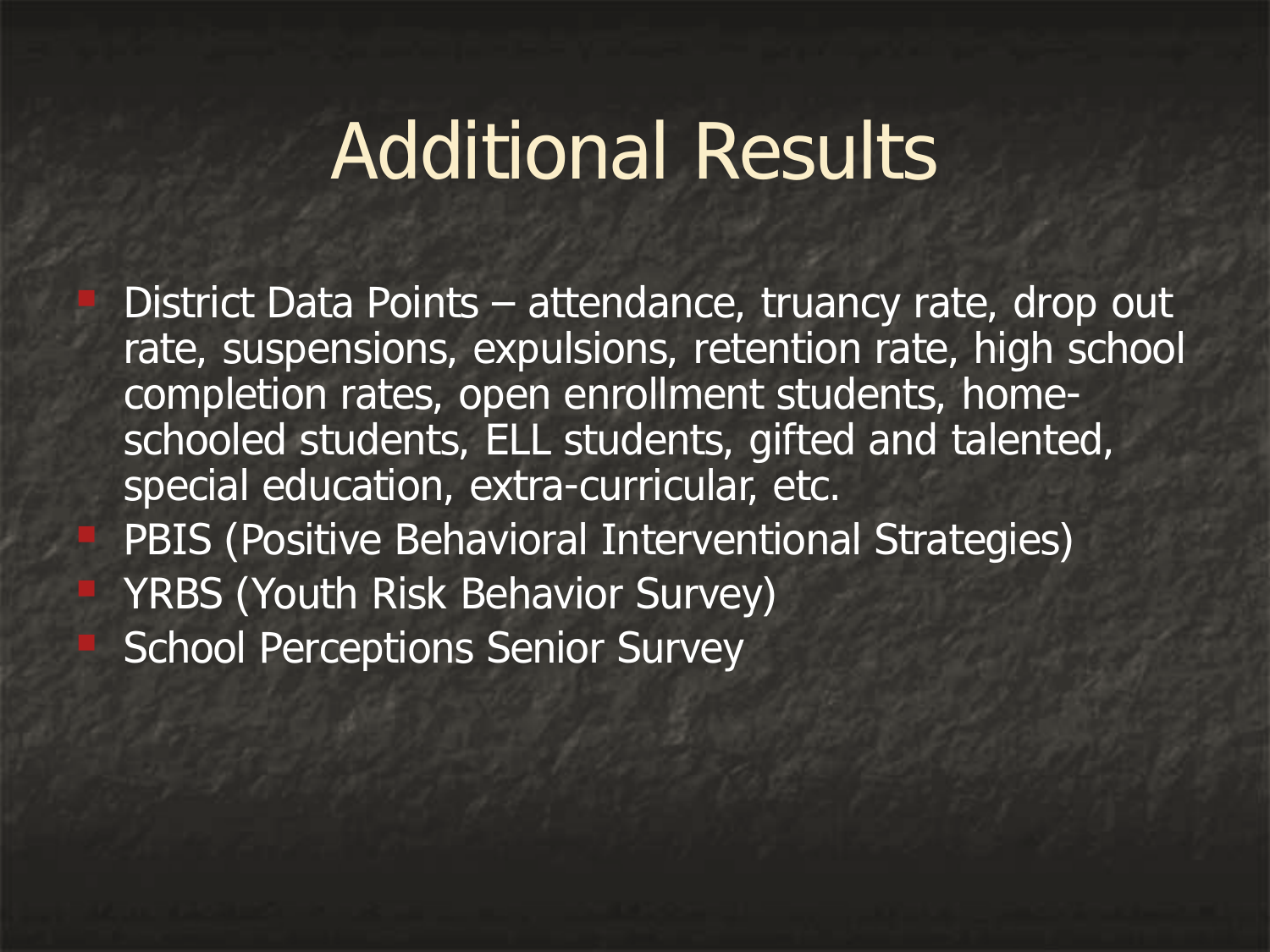

# Additional Results
District Data Points – attendance, truancy rate, drop out rate, suspensions, expulsions, retention rate, high school completion rates, open enrollment students, home-schooled students, ELL students, gifted and talented, special education, extra-curricular, etc.
PBIS (Positive Behavioral Interventional Strategies)
YRBS (Youth Risk Behavior Survey)
School Perceptions Senior Survey